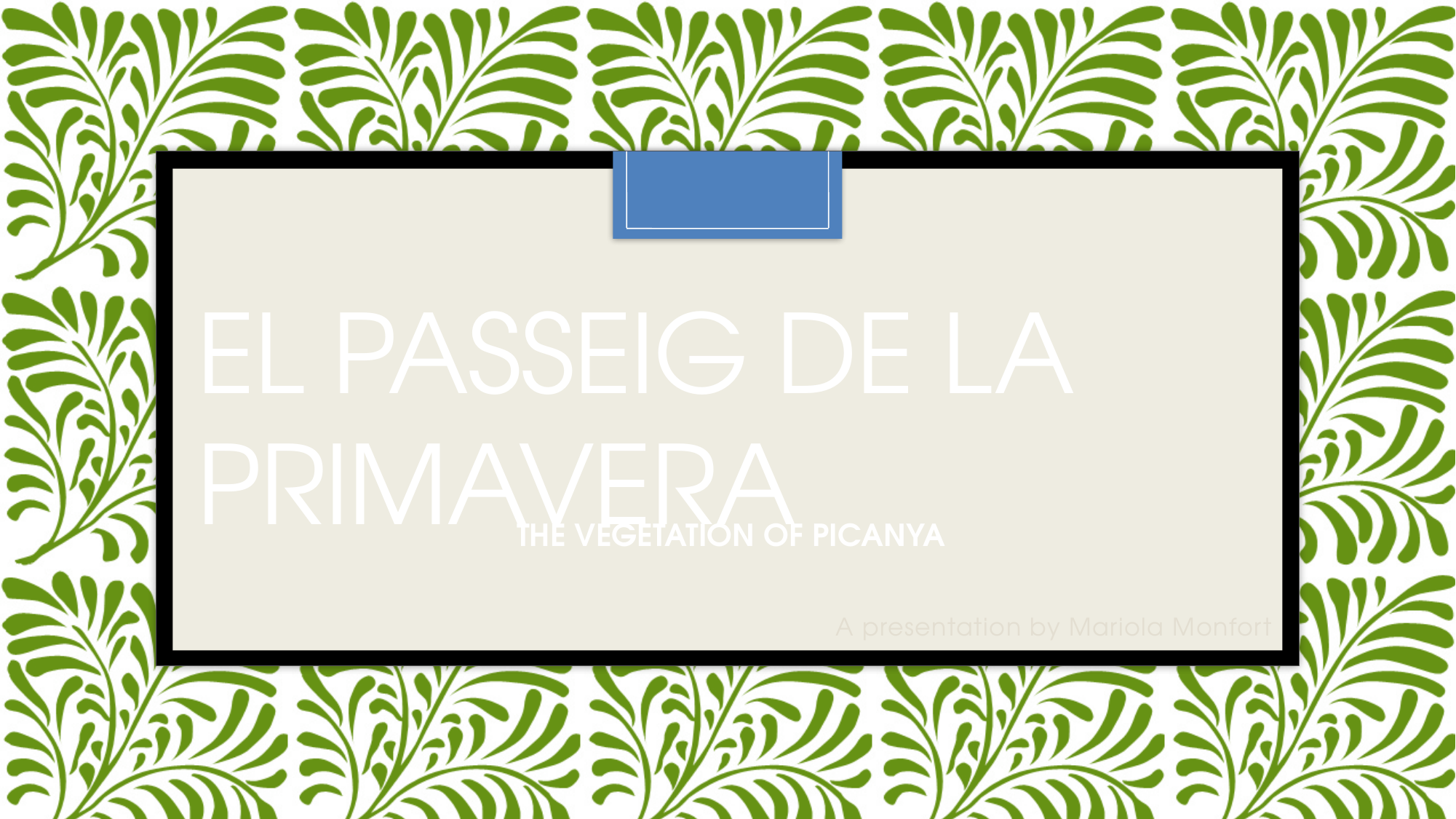

El passeig de la primavera

THE VEGETATION OF PICANYA
A presentation by Mariola Monfort